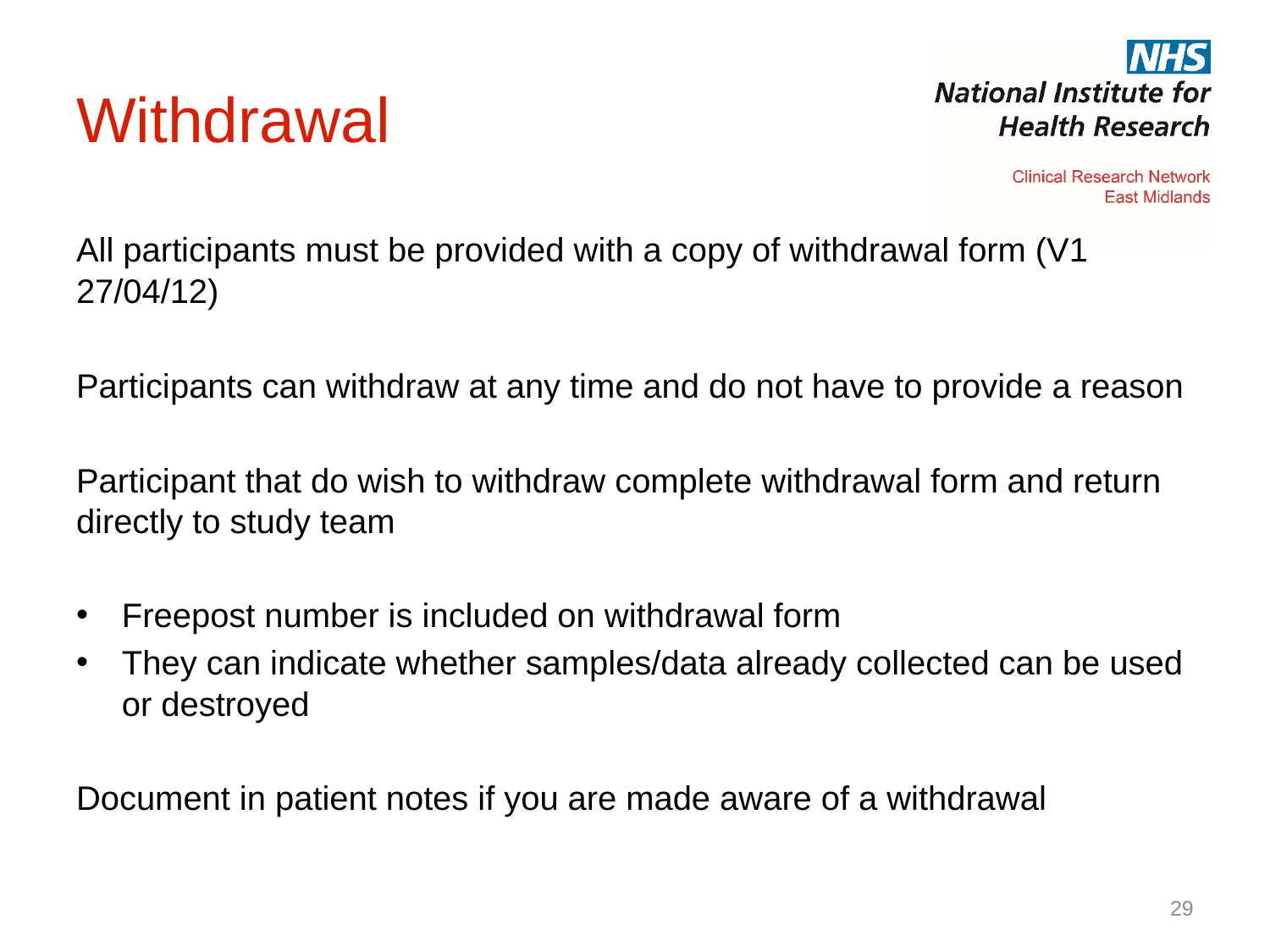

# Withdrawal
All participants must be provided with a copy of withdrawal form (V1 27/04/12)

Participants can withdraw at any time and do not have to provide a reason

Participant that do wish to withdraw complete withdrawal form and return directly to study team

Freepost number is included on withdrawal form
They can indicate whether samples/data already collected can be used or destroyed

Document in patient notes if you are made aware of a withdrawal

29